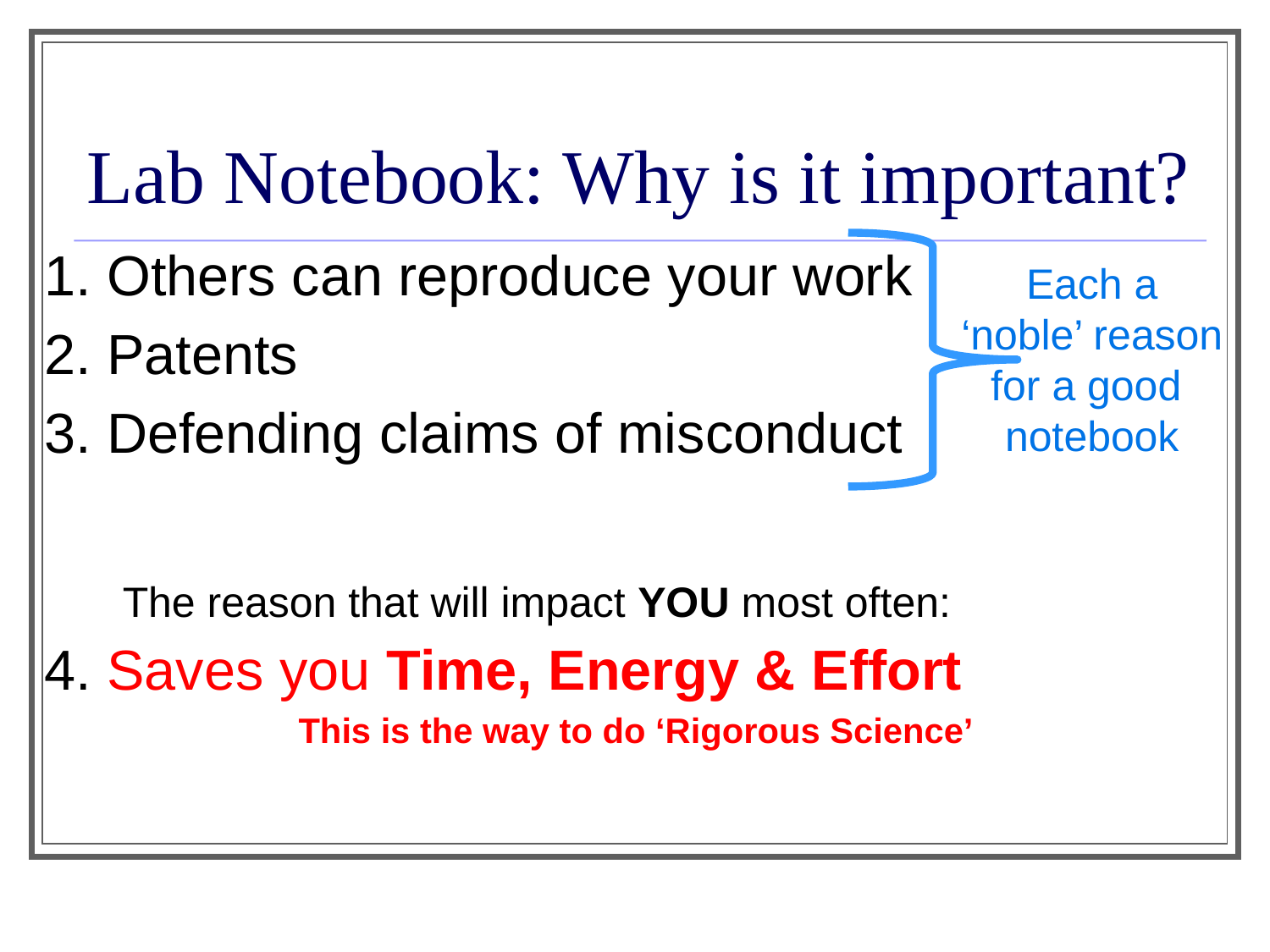

# Lab Notebook: Why is it important?
1. Others can reproduce your work
2. Patents
3. Defending claims of misconduct

4. Saves you Time, Energy & Effort
		This is the way to do ‘Rigorous Science’

Each a
‘noble’ reason
for a good
notebook
The reason that will impact YOU most often: